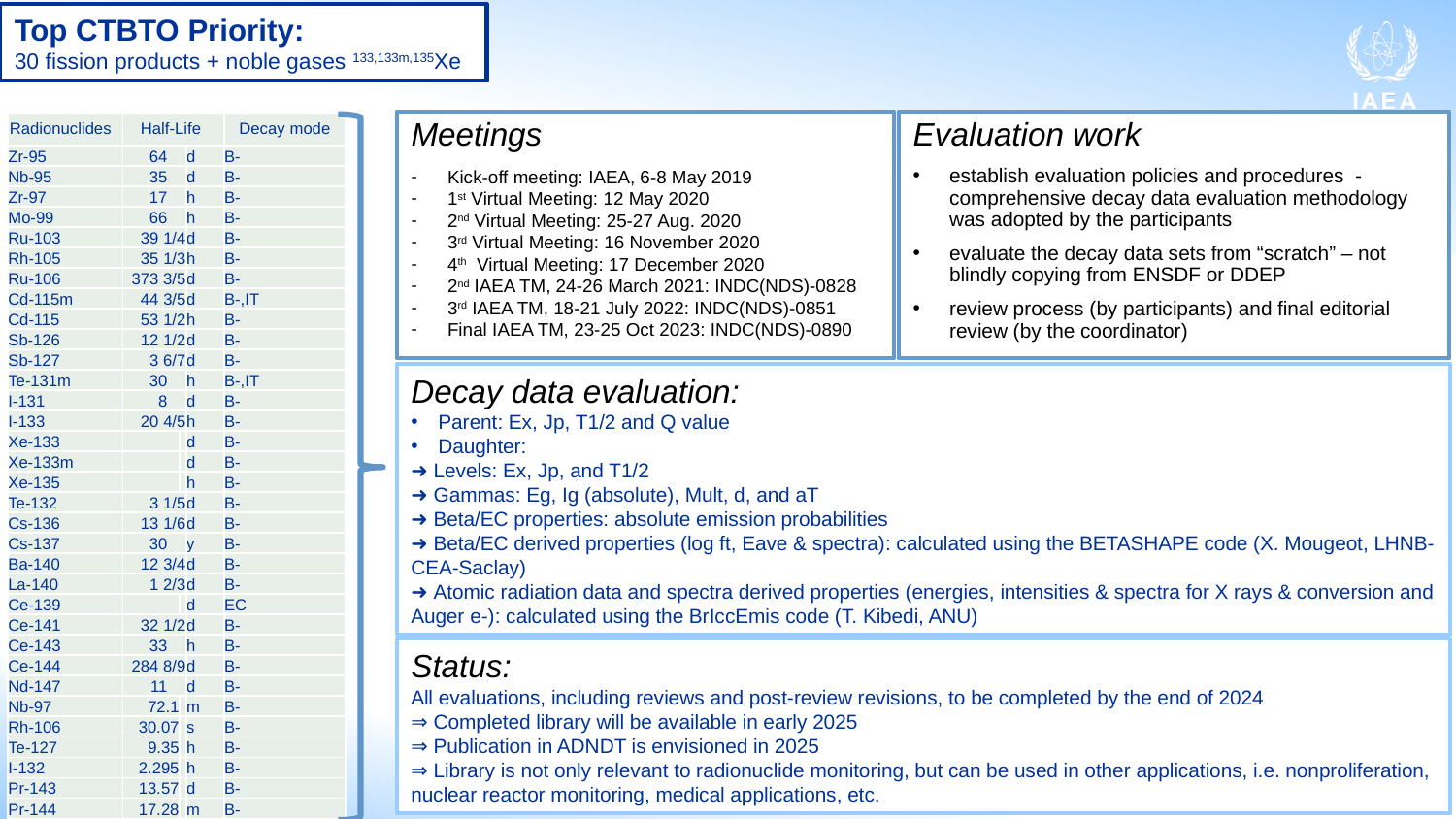

Top CTBTO Priority:
30 fission products + noble gases 133,133m,135Xe
Evaluation work
establish evaluation policies and procedures  - comprehensive decay data evaluation methodology was adopted by the participants
evaluate the decay data sets from “scratch” – not blindly copying from ENSDF or DDEP
review process (by participants) and final editorial review (by the coordinator)
Meetings
Kick-off meeting: IAEA, 6-8 May 2019
1st Virtual Meeting: 12 May 2020
2nd Virtual Meeting: 25-27 Aug. 2020
3rd Virtual Meeting: 16 November 2020
4th  Virtual Meeting: 17 December 2020
2nd IAEA TM, 24-26 March 2021: INDC(NDS)-0828
3rd IAEA TM, 18-21 July 2022: INDC(NDS)-0851
Final IAEA TM, 23-25 Oct 2023: INDC(NDS)-0890
| Radionuclides | Half-Life |  |  | Decay mode |
| --- | --- | --- | --- | --- |
| Zr-95 | 64 |  | d | B- |
| Nb-95 | 35 |  | d | B- |
| Zr-97 | 17 |  | h | B- |
| Mo-99 | 66 |  | h | B- |
| Ru-103 | 39 1/4 |  | d | B- |
| Rh-105 | 35 1/3 |  | h | B- |
| Ru-106 | 373 3/5 |  | d | B- |
| Cd-115m | 44 3/5 |  | d | B-,IT |
| Cd-115 | 53 1/2 |  | h | B- |
| Sb-126 | 12 1/2 |  | d | B- |
| Sb-127 | 3 6/7 |  | d | B- |
| Te-131m | 30 |  | h | B-,IT |
| I-131 | 8 |  | d | B- |
| I-133 | 20 4/5 |  | h | B- |
| Xe-133 |  |  | d | B- |
| Xe-133m |  |  | d | B- |
| Xe-135 |  |  | h | B- |
| Te-132 | 3 1/5 |  | d | B- |
| Cs-136 | 13 1/6 |  | d | B- |
| Cs-137 | 30 |  | y | B- |
| Ba-140 | 12 3/4 |  | d | B- |
| La-140 | 1 2/3 |  | d | B- |
| Ce-139 |  |  | d | EC |
| Ce-141 | 32 1/2 |  | d | B- |
| Ce-143 | 33 |  | h | B- |
| Ce-144 | 284 8/9 |  | d | B- |
| Nd-147 | 11 |  | d | B- |
| Nb-97 | 72.1 |  | m | B- |
| Rh-106 | 30.07 |  | s | B- |
| Te-127 | 9.35 |  | h | B- |
| I-132 | 2.295 |  | h | B- |
| Pr-143 | 13.57 |  | d | B- |
| Pr-144 | 17.28 |  | m | B- |

Decay data evaluation:
Parent: Ex, Jp, T1/2 and Q value
Daughter:
➜ Levels: Ex, Jp, and T1/2
➜ Gammas: Eg, Ig (absolute), Mult, d, and aT
➜ Beta/EC properties: absolute emission probabilities
➜ Beta/EC derived properties (log ft, Eave & spectra): calculated using the BETASHAPE code (X. Mougeot, LHNB-CEA-Saclay)
➜ Atomic radiation data and spectra derived properties (energies, intensities & spectra for X rays & conversion and Auger e-): calculated using the BrIccEmis code (T. Kibedi, ANU)
Status:
All evaluations, including reviews and post-review revisions, to be completed by the end of 2024
⇒ Completed library will be available in early 2025
⇒ Publication in ADNDT is envisioned in 2025
⇒ Library is not only relevant to radionuclide monitoring, but can be used in other applications, i.e. nonproliferation, nuclear reactor monitoring, medical applications, etc.